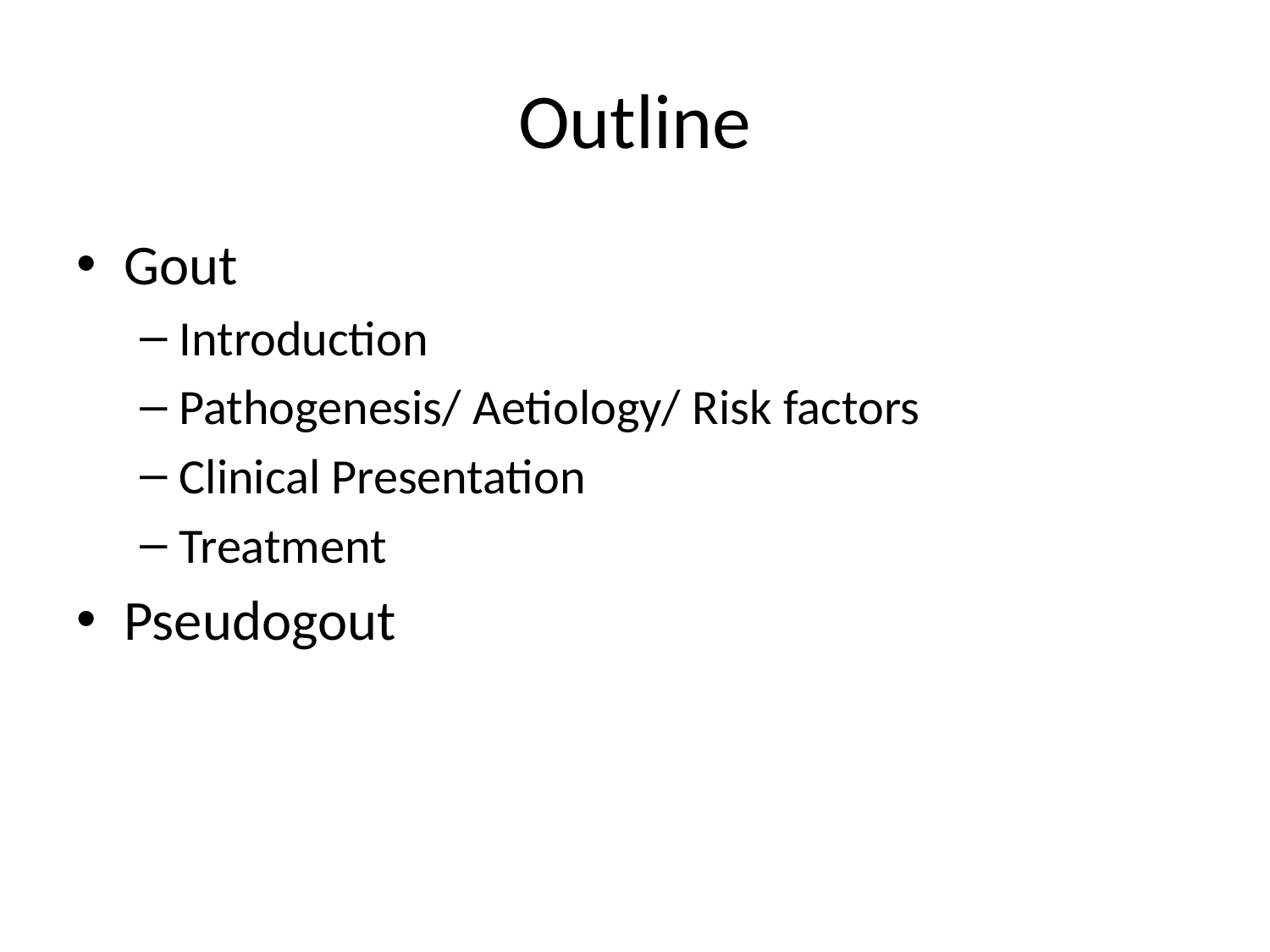

# Outline
Gout
Introduction
Pathogenesis/ Aetiology/ Risk factors
Clinical Presentation
Treatment
Pseudogout